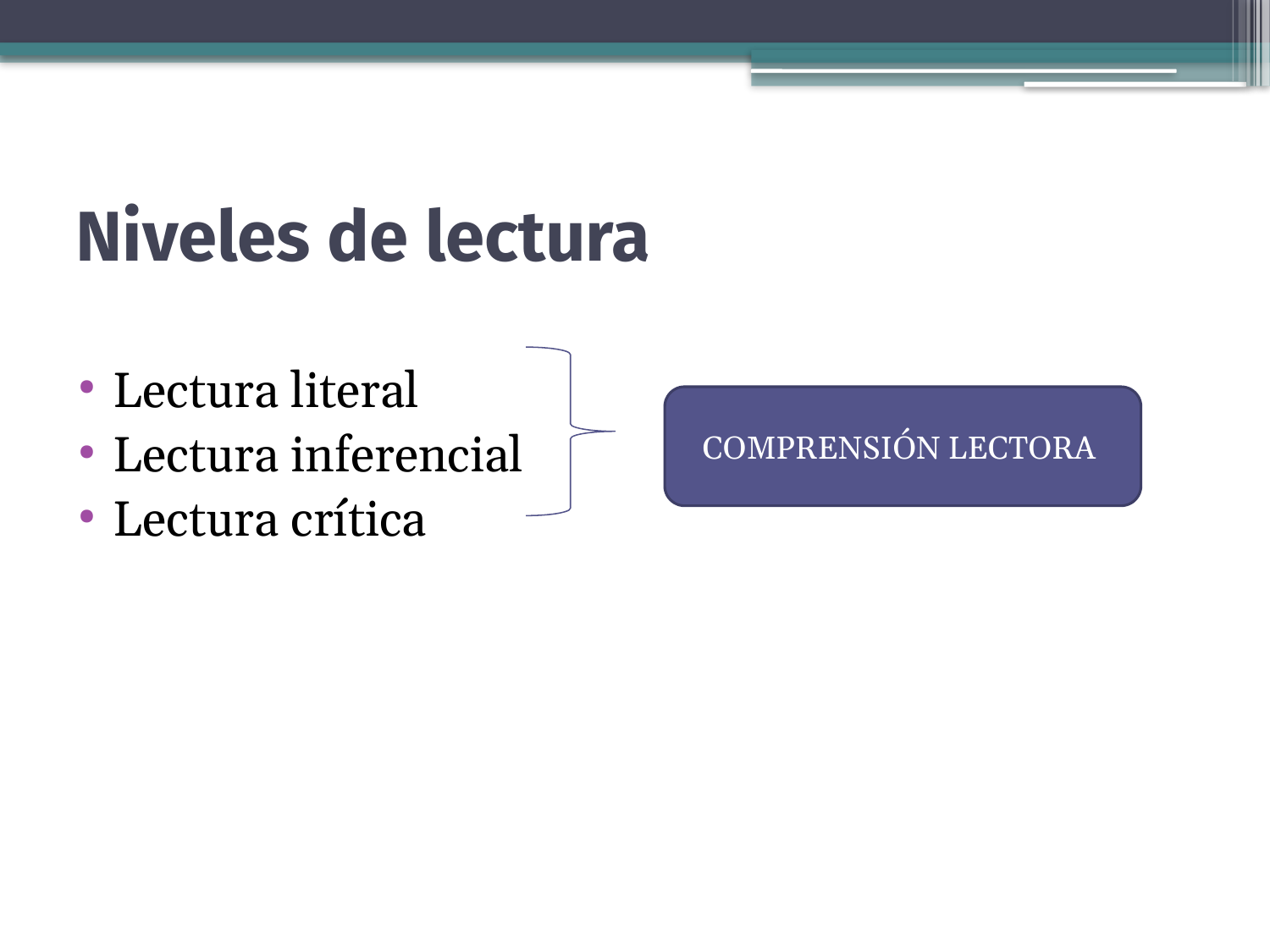

# Niveles de lectura

Lectura literal
Lectura inferencial
Lectura crítica
COMPRENSIÓN LECTORA